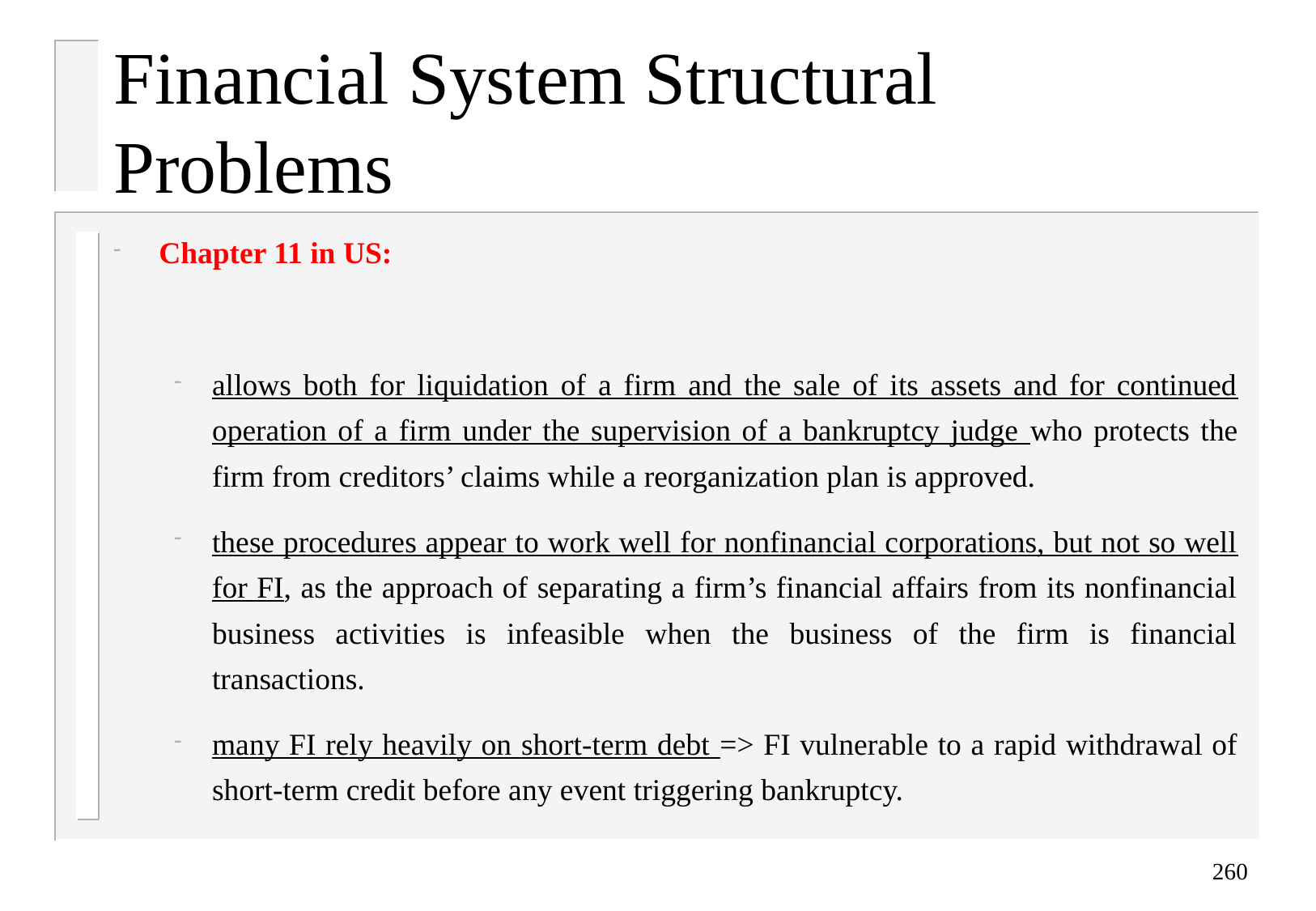

# Financial System Structural Problems
Chapter 11 in US:

allows both for liquidation of a firm and the sale of its assets and for continued operation of a firm under the supervision of a bankruptcy judge who protects the firm from creditors’ claims while a reorganization plan is approved.
these procedures appear to work well for nonfinancial corporations, but not so well for FI, as the approach of separating a firm’s financial affairs from its nonfinancial business activities is infeasible when the business of the firm is financial transactions.
many FI rely heavily on short-term debt => FI vulnerable to a rapid withdrawal of short-term credit before any event triggering bankruptcy.
260